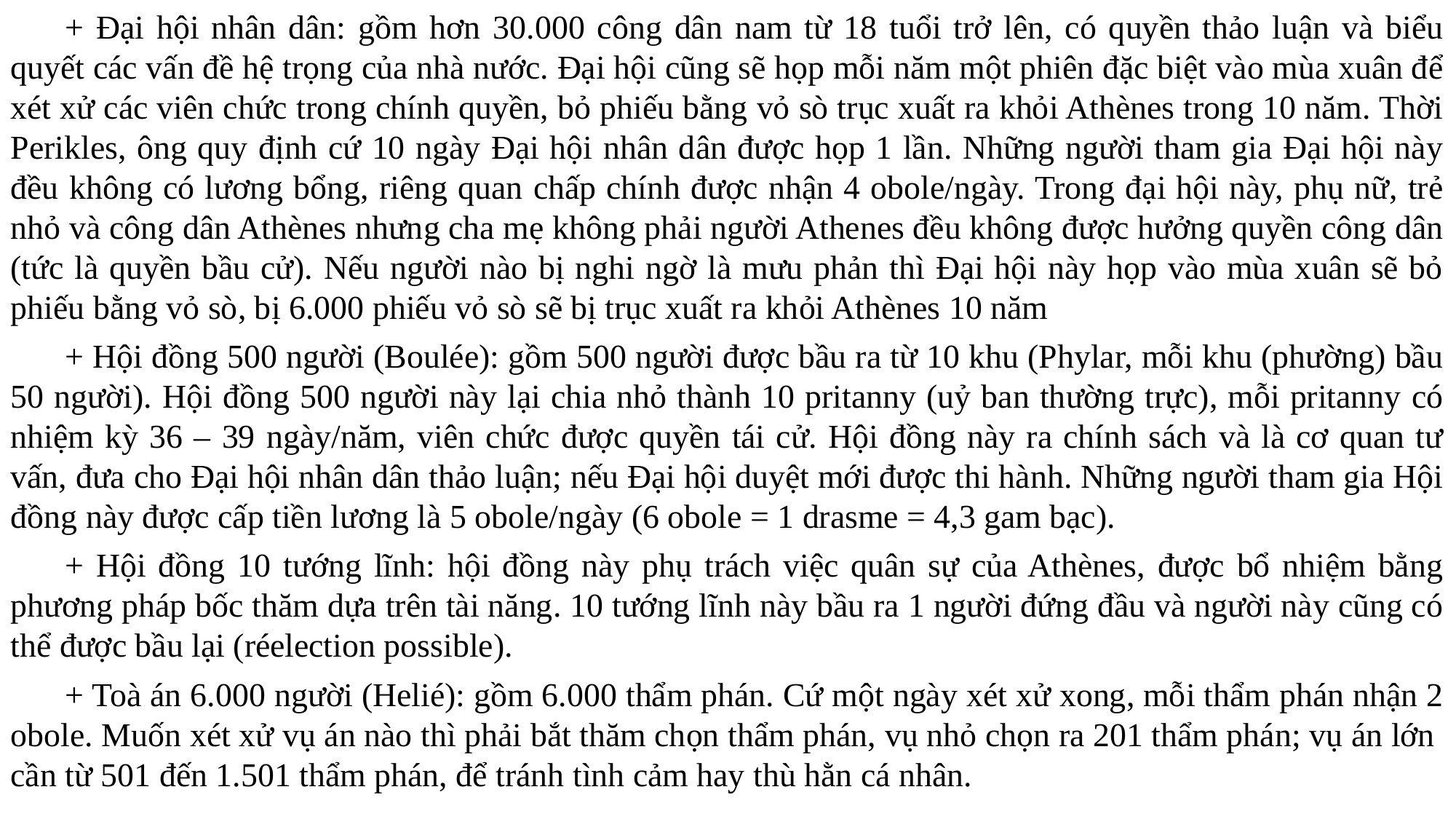

+ Đại hội nhân dân: gồm hơn 30.000 công dân nam từ 18 tuổi trở lên, có quyền thảo luận và biểu quyết các vấn đề hệ trọng của nhà nước. Đại hội cũng sẽ họp mỗi năm một phiên đặc biệt vào mùa xuân để xét xử các viên chức trong chính quyền, bỏ phiếu bằng vỏ sò trục xuất ra khỏi Athènes trong 10 năm. Thời Perikles, ông quy định cứ 10 ngày Đại hội nhân dân được họp 1 lần. Những người tham gia Đại hội này đều không có lương bổng, riêng quan chấp chính được nhận 4 obole/ngày. Trong đại hội này, phụ nữ, trẻ nhỏ và công dân Athènes nhưng cha mẹ không phải người Athenes đều không được hưởng quyền công dân (tức là quyền bầu cử). Nếu người nào bị nghi ngờ là mưu phản thì Đại hội này họp vào mùa xuân sẽ bỏ phiếu bằng vỏ sò, bị 6.000 phiếu vỏ sò sẽ bị trục xuất ra khỏi Athènes 10 năm
+ Hội đồng 500 người (Boulée): gồm 500 người được bầu ra từ 10 khu (Phylar, mỗi khu (phường) bầu 50 người). Hội đồng 500 người này lại chia nhỏ thành 10 pritanny (uỷ ban thường trực), mỗi pritanny có nhiệm kỳ 36 – 39 ngày/năm, viên chức được quyền tái cử. Hội đồng này ra chính sách và là cơ quan tư vấn, đưa cho Đại hội nhân dân thảo luận; nếu Đại hội duyệt mới được thi hành. Những người tham gia Hội đồng này được cấp tiền lương là 5 obole/ngày (6 obole = 1 drasme = 4,3 gam bạc).
+ Hội đồng 10 tướng lĩnh: hội đồng này phụ trách việc quân sự của Athènes, được bổ nhiệm bằng phương pháp bốc thăm dựa trên tài năng. 10 tướng lĩnh này bầu ra 1 người đứng đầu và người này cũng có thể được bầu lại (réelection possible).
+ Toà án 6.000 người (Helié): gồm 6.000 thẩm phán. Cứ một ngày xét xử xong, mỗi thẩm phán nhận 2 obole. Muốn xét xử vụ án nào thì phải bắt thăm chọn thẩm phán, vụ nhỏ chọn ra 201 thẩm phán; vụ án lớn  cần từ 501 đến 1.501 thẩm phán, để tránh tình cảm hay thù hằn cá nhân.